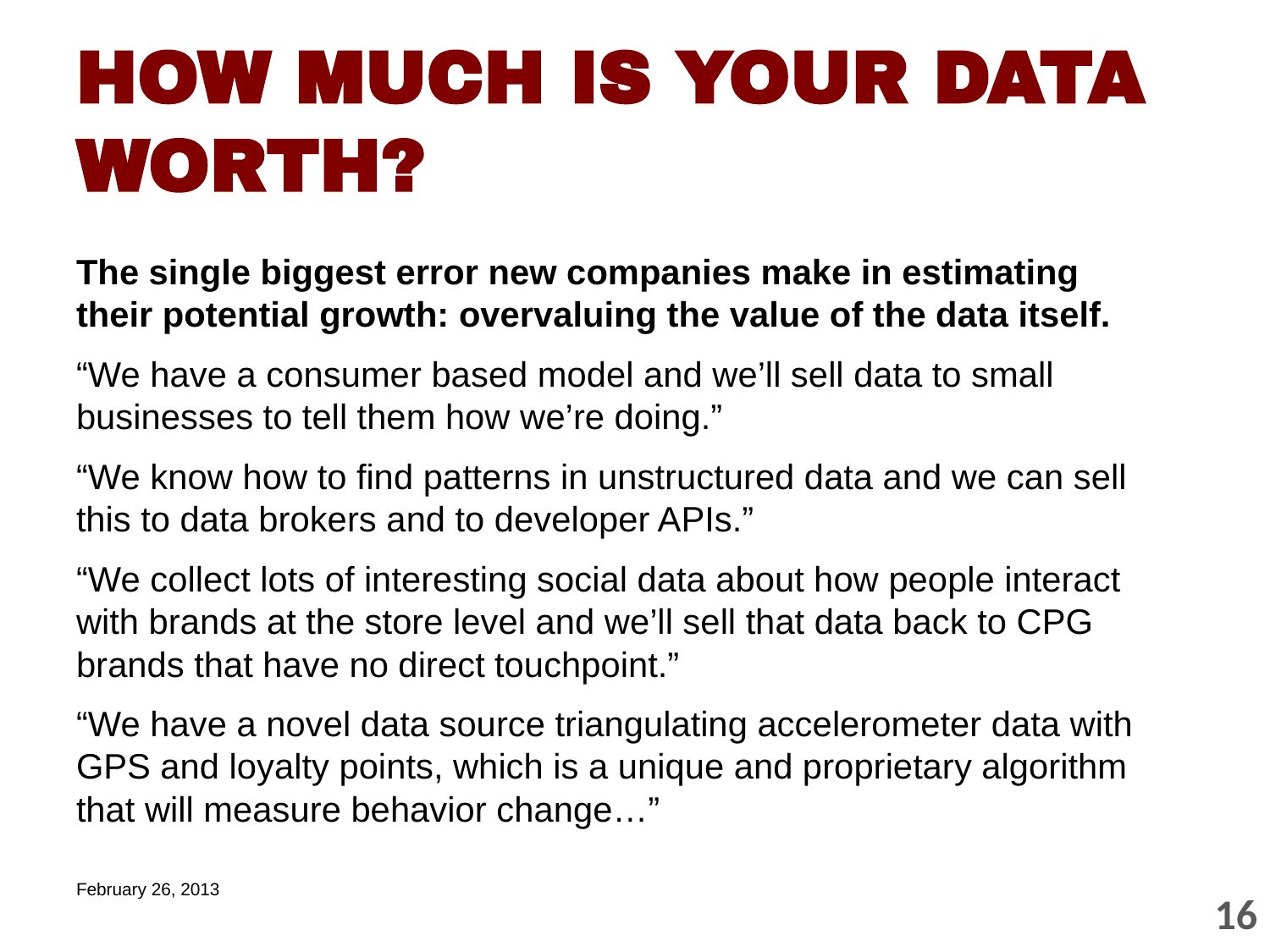

# HOW MUCH IS YOUR DATA WORTH?
The single biggest error new companies make in estimating their potential growth: overvaluing the value of the data itself.
“We have a consumer based model and we’ll sell data to small  businesses to tell them how we’re doing.”
“We know how to find patterns in unstructured data and we can sell this to data brokers and to developer APIs.”
“We collect lots of interesting social data about how people interact with brands at the store level and we’ll sell that data back to CPG brands that have no direct touchpoint.”
“We have a novel data source triangulating accelerometer data with GPS and loyalty points, which is a unique and proprietary algorithm that will measure behavior change…”

February 26, 2013
16